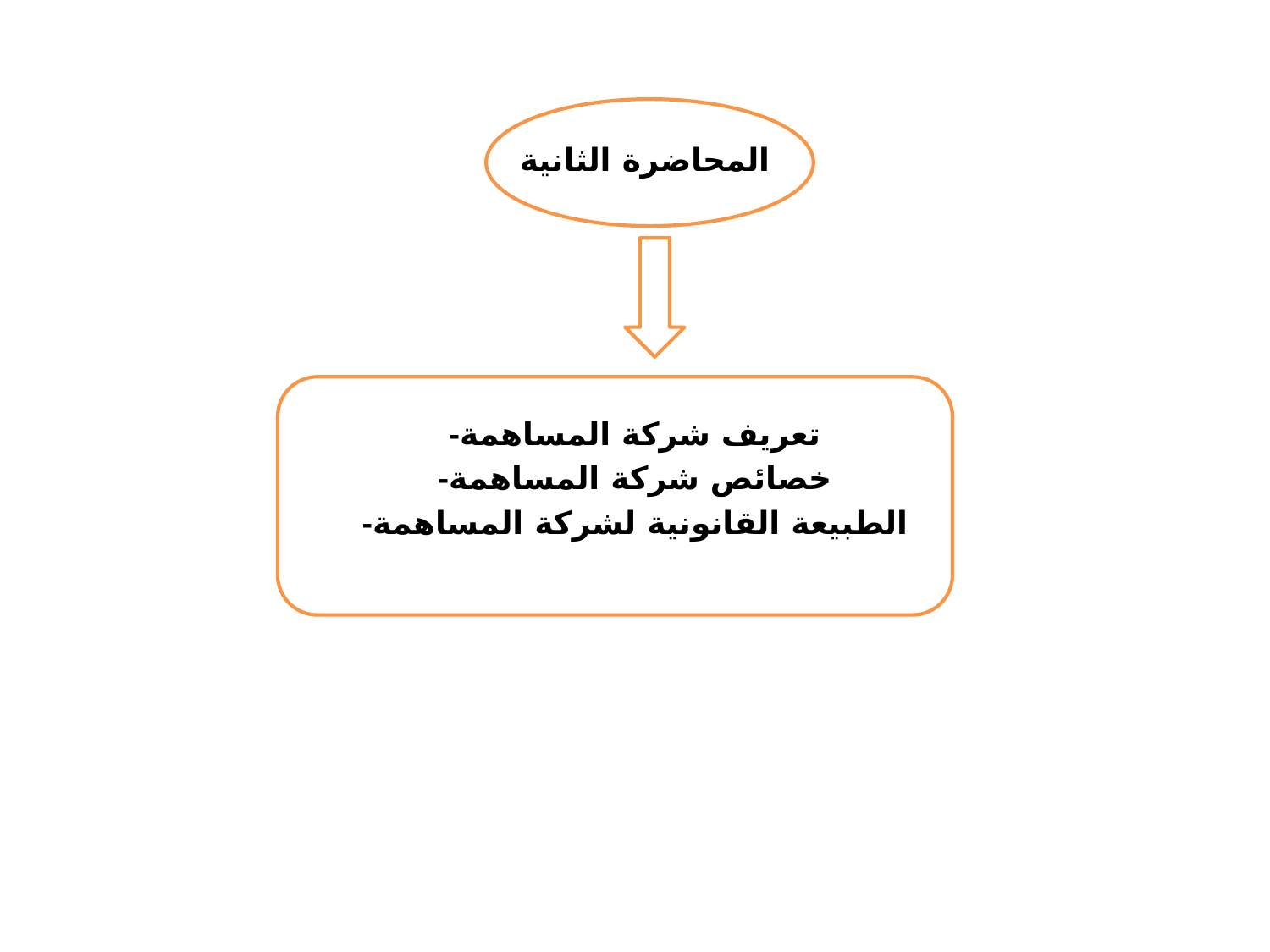

# المحاضرة الثانية

-تعريف شركة المساهمة
-خصائص شركة المساهمة
-الطبيعة القانونية لشركة المساهمة